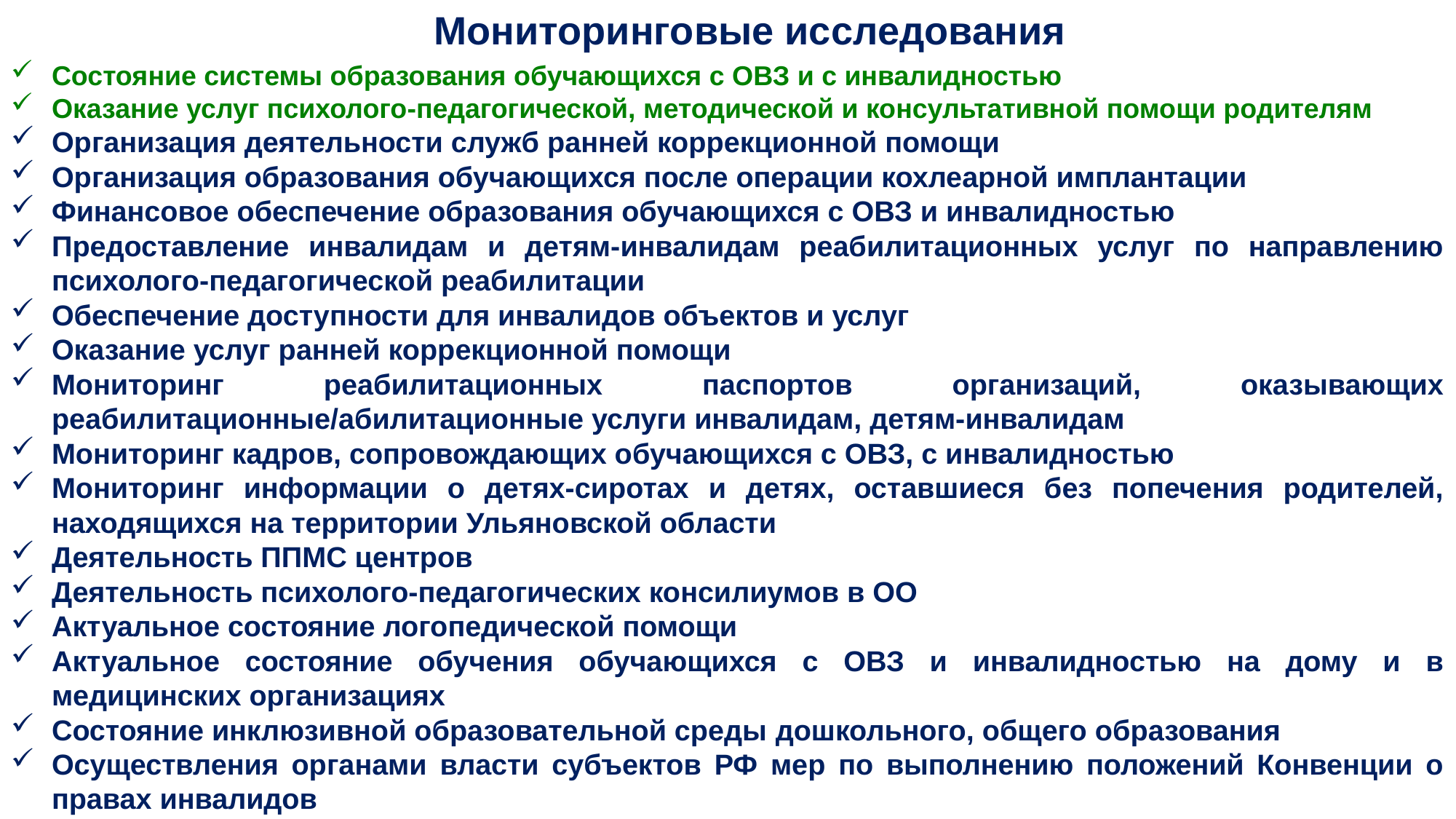

Мониторинговые исследования

Состояние системы образования обучающихся с ОВЗ и с инвалидностью
Оказание услуг психолого-педагогической, методической и консультативной помощи родителям
Организация деятельности служб ранней коррекционной помощи
Организация образования обучающихся после операции кохлеарной имплантации
Финансовое обеспечение образования обучающихся с ОВЗ и инвалидностью
Предоставление инвалидам и детям-инвалидам реабилитационных услуг по направлению психолого-педагогической реабилитации
Обеспечение доступности для инвалидов объектов и услуг
Оказание услуг ранней коррекционной помощи
Мониторинг реабилитационных паспортов организаций, оказывающих реабилитационные/абилитационные услуги инвалидам, детям-инвалидам
Мониторинг кадров, сопровождающих обучающихся с ОВЗ, с инвалидностью
Мониторинг информации о детях-сиротах и детях, оставшиеся без попечения родителей, находящихся на территории Ульяновской области
Деятельность ППМС центров
Деятельность психолого-педагогических консилиумов в ОО
Актуальное состояние логопедической помощи
Актуальное состояние обучения обучающихся с ОВЗ и инвалидностью на дому и в медицинских организациях
Состояние инклюзивной образовательной среды дошкольного, общего образования
Осуществления органами власти субъектов РФ мер по выполнению положений Конвенции о правах инвалидов